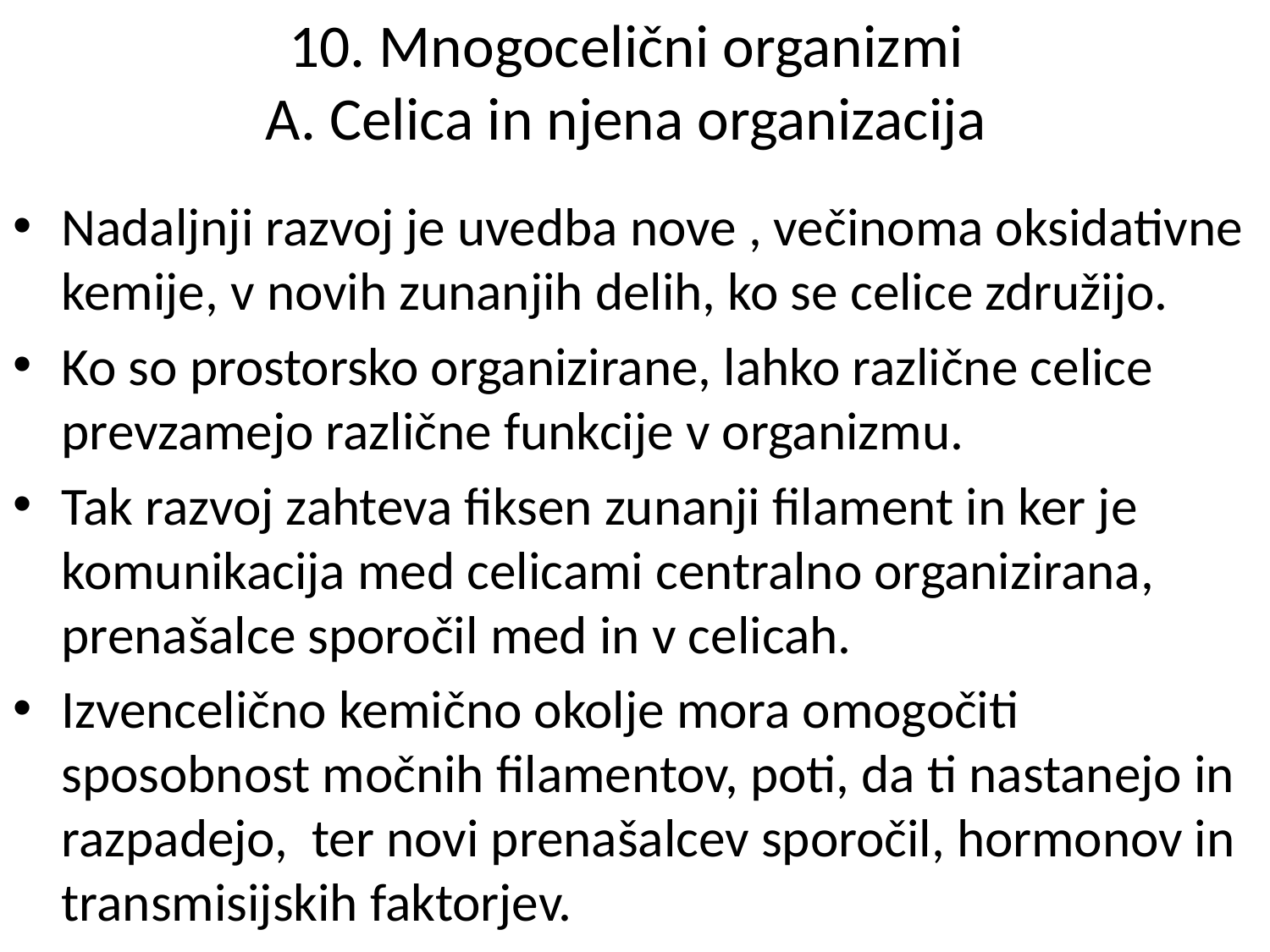

# 10. Mnogocelični organizmi A. Celica in njena organizacija
Nadaljnji razvoj je uvedba nove , večinoma oksidativne kemije, v novih zunanjih delih, ko se celice združijo.
Ko so prostorsko organizirane, lahko različne celice prevzamejo različne funkcije v organizmu.
Tak razvoj zahteva fiksen zunanji filament in ker je komunikacija med celicami centralno organizirana, prenašalce sporočil med in v celicah.
Izvencelično kemično okolje mora omogočiti sposobnost močnih filamentov, poti, da ti nastanejo in razpadejo,  ter novi prenašalcev sporočil, hormonov in transmisijskih faktorjev.